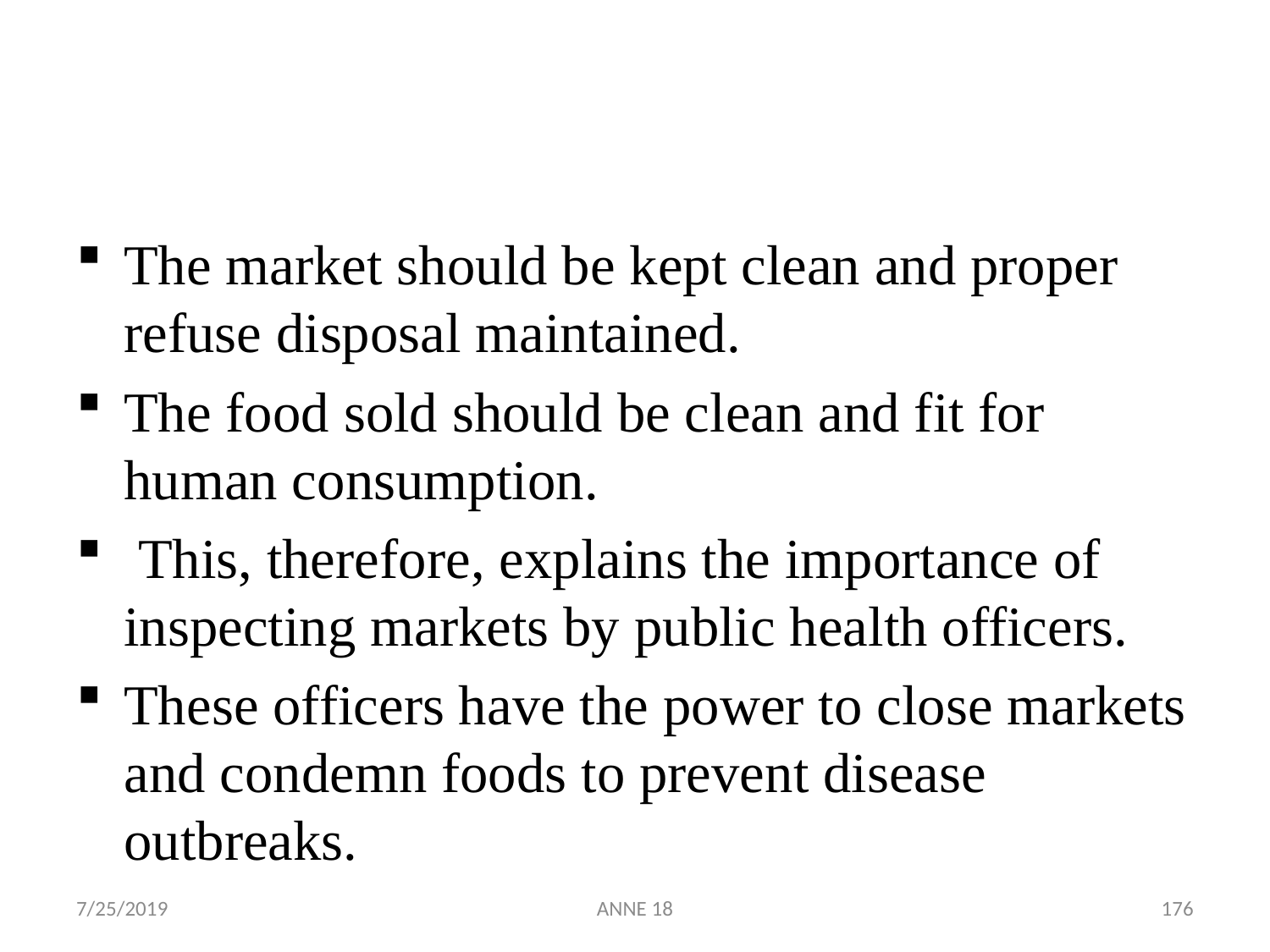

#
The market should be kept clean and proper refuse disposal maintained.
The food sold should be clean and fit for human consumption.
 This, therefore, explains the importance of inspecting markets by public health officers.
These officers have the power to close markets and condemn foods to prevent disease outbreaks.

7/25/2019
ANNE 18
176